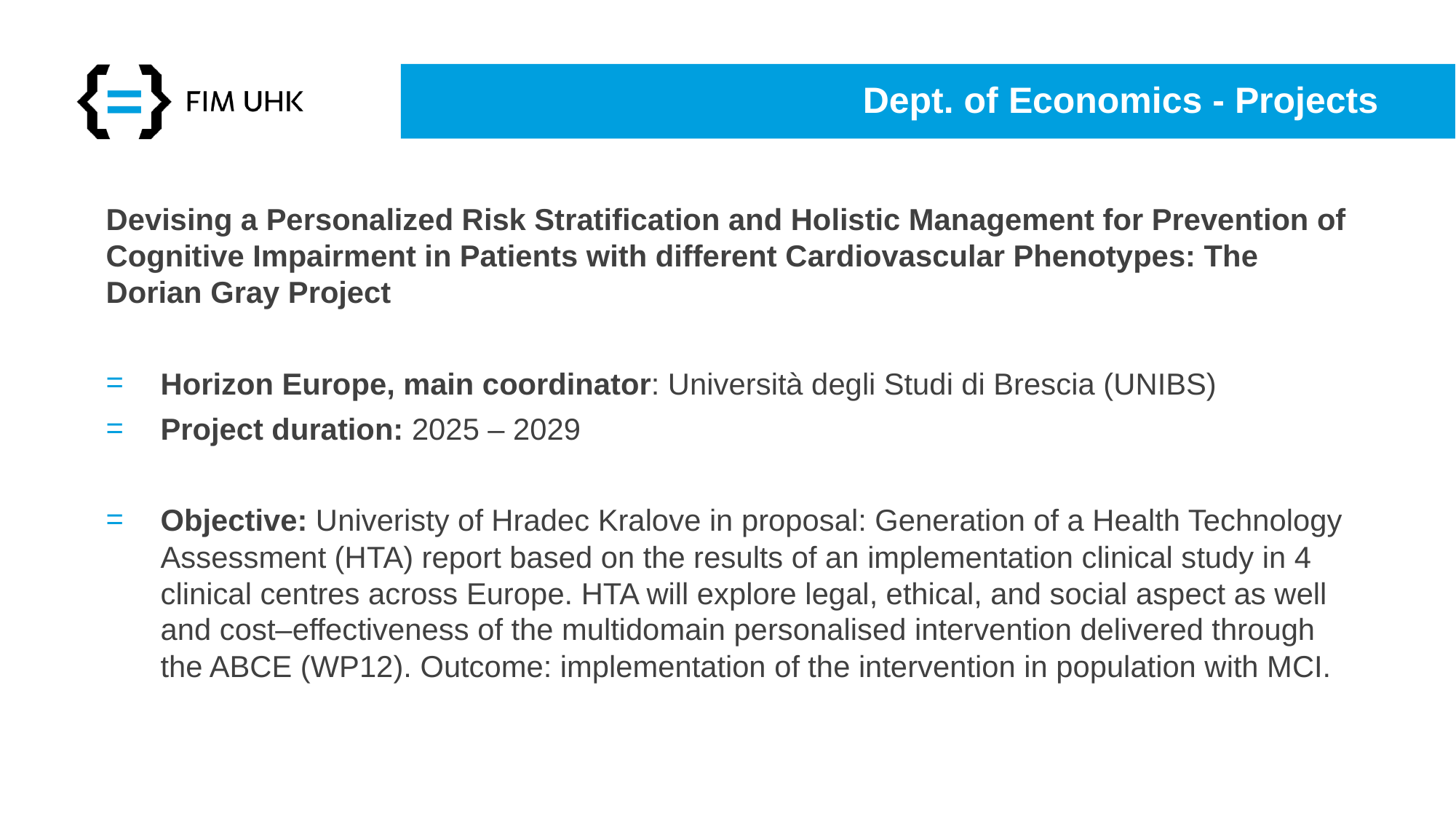

# Dept. of Economics - Projects
Devising a Personalized Risk Stratification and Holistic Management for Prevention of Cognitive Impairment in Patients with different Cardiovascular Phenotypes: The Dorian Gray Project

Horizon Europe, main coordinator: Università degli Studi di Brescia (UNIBS)
Project duration: 2025 – 2029

Objective: Univeristy of Hradec Kralove in proposal: Generation of a Health Technology Assessment (HTA) report based on the results of an implementation clinical study in 4 clinical centres across Europe. HTA will explore legal, ethical, and social aspect as well and cost–effectiveness of the multidomain personalised intervention delivered through the ABCE (WP12). Outcome: implementation of the intervention in population with MCI.